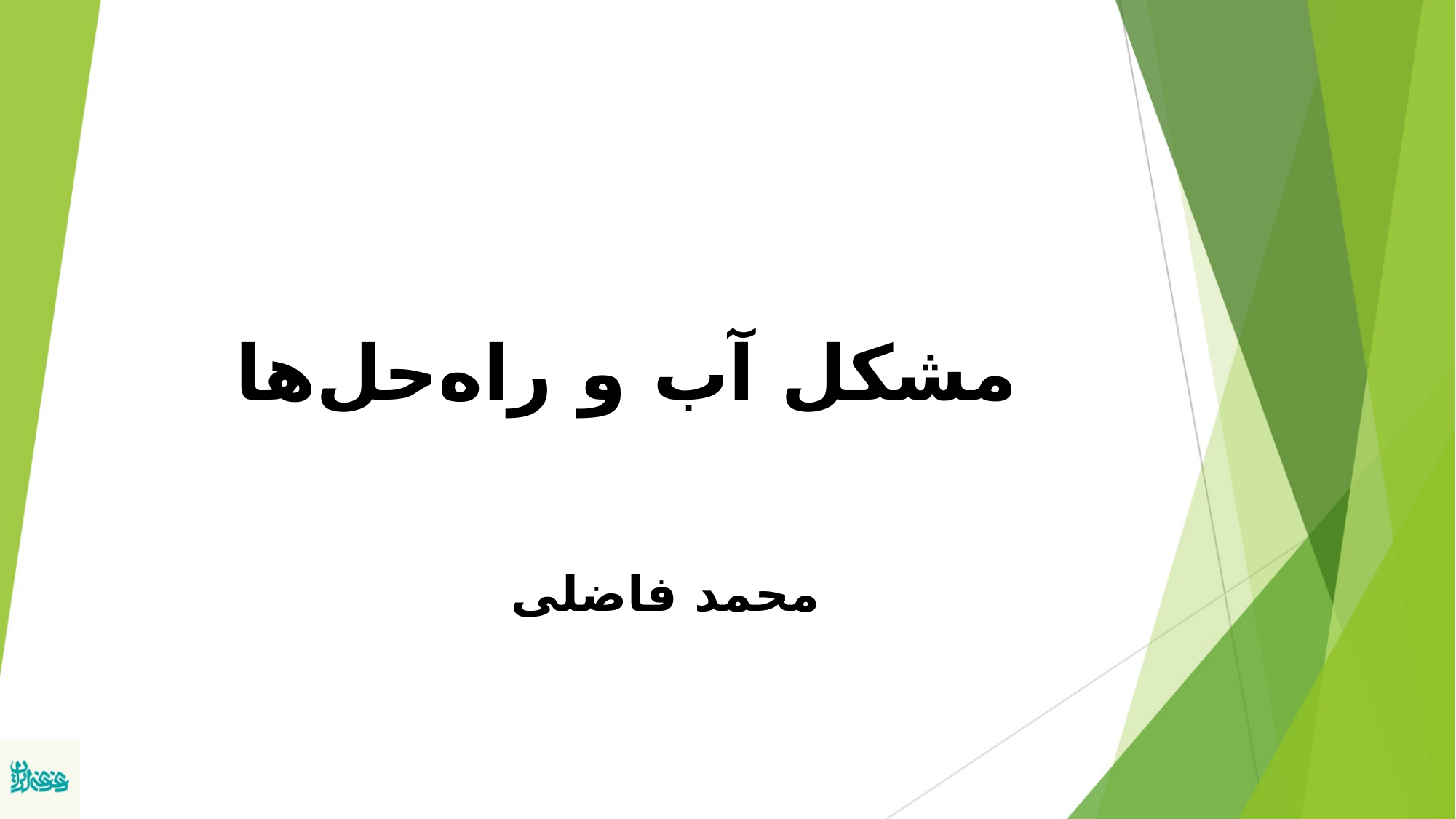

# مشکل آب و راه‌حل‌ها
محمد فاضلی